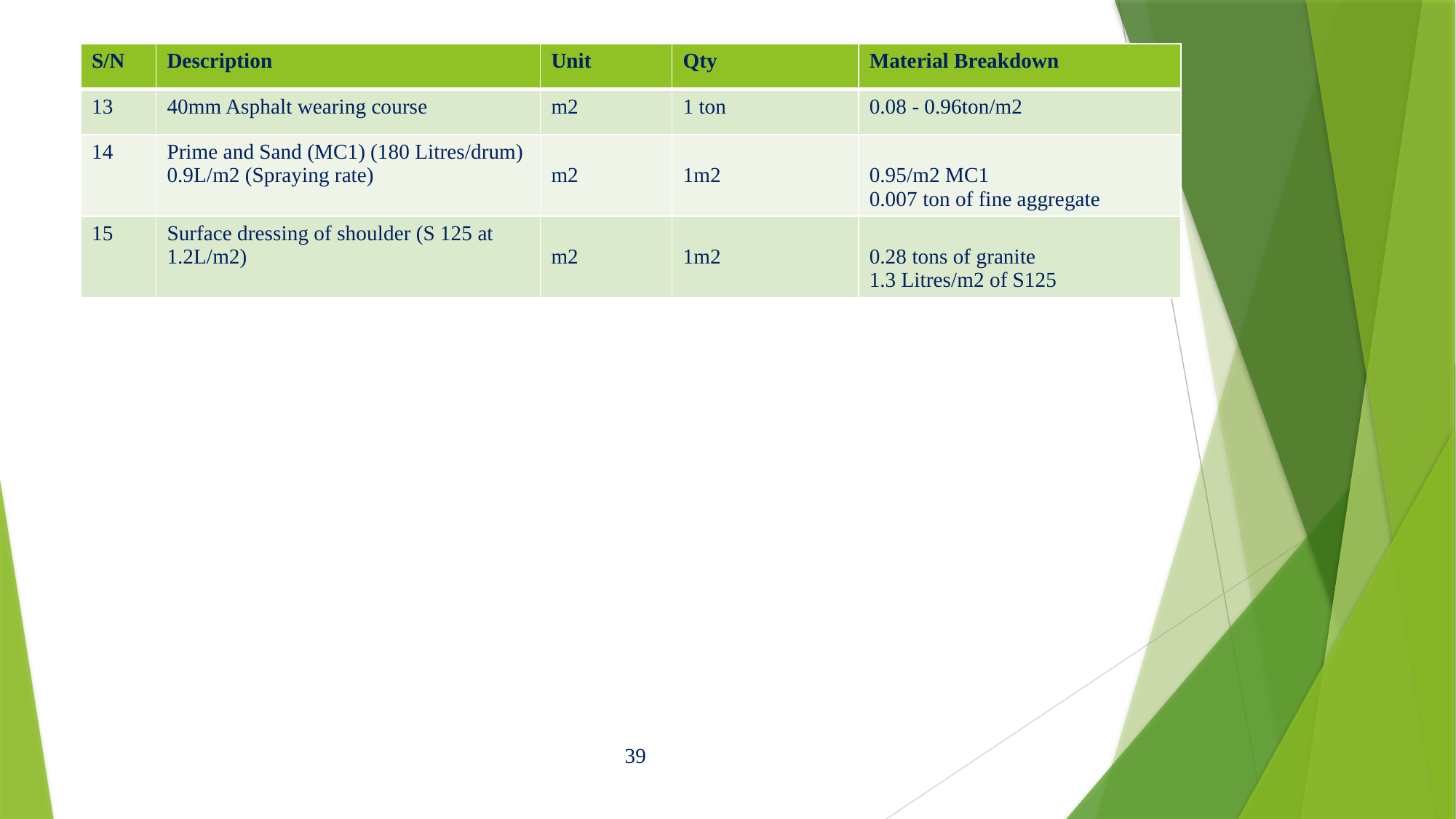

| S/N | Description | Unit | Qty | Material Breakdown |
| --- | --- | --- | --- | --- |
| 13 | 40mm Asphalt wearing course | m2 | 1 ton | 0.08 - 0.96ton/m2 |
| 14 | Prime and Sand (MC1) (180 Litres/drum) 0.9L/m2 (Spraying rate) | m2 | 1m2 | 0.95/m2 MC1 0.007 ton of fine aggregate |
| 15 | Surface dressing of shoulder (S 125 at 1.2L/m2) | m2 | 1m2 | 0.28 tons of granite 1.3 Litres/m2 of S125 |
39